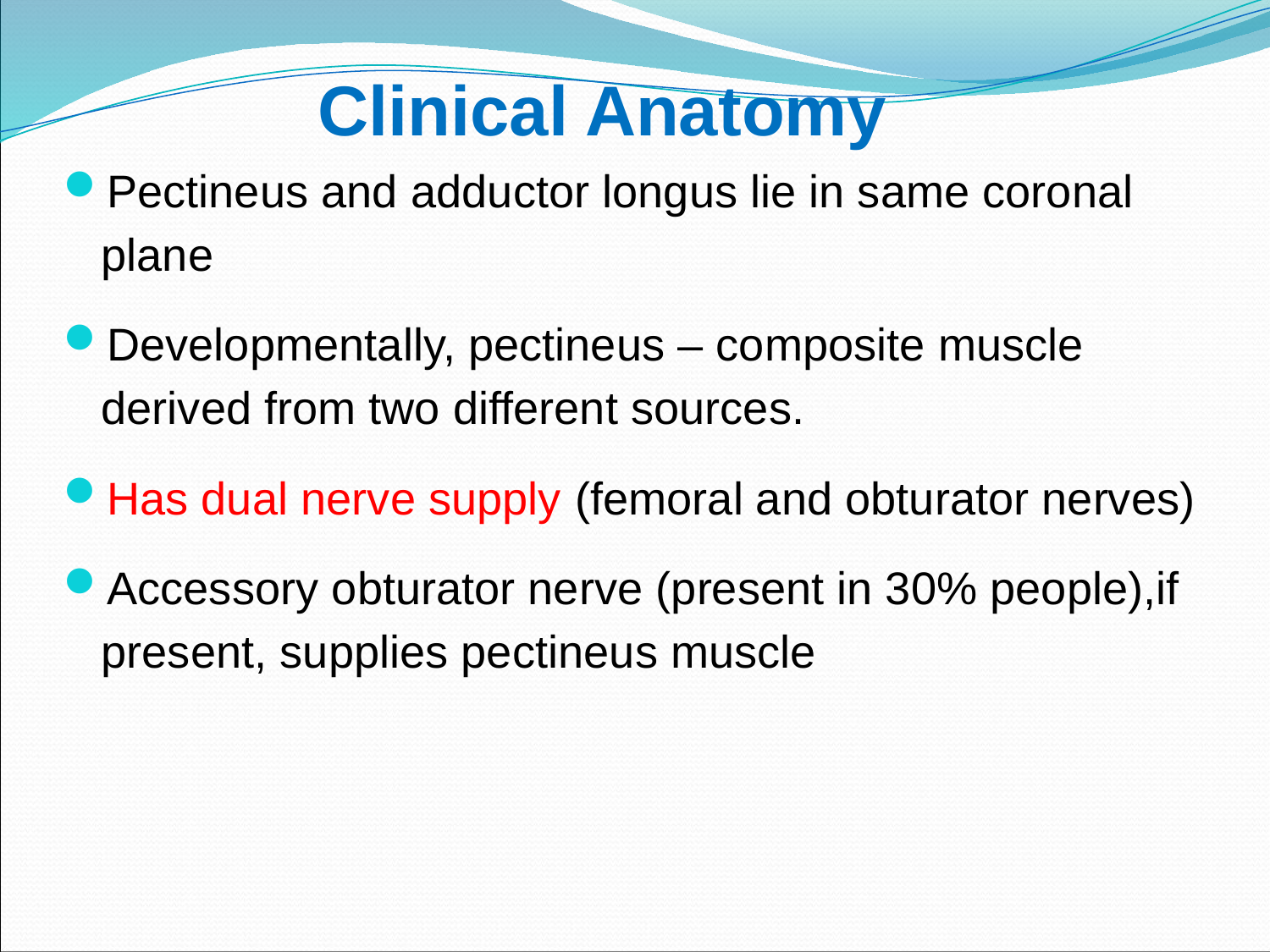

Clinical Anatomy
Pectineus and adductor longus lie in same coronal plane
Developmentally, pectineus – composite muscle derived from two different sources.
Has dual nerve supply (femoral and obturator nerves)
Accessory obturator nerve (present in 30% people),if present, supplies pectineus muscle